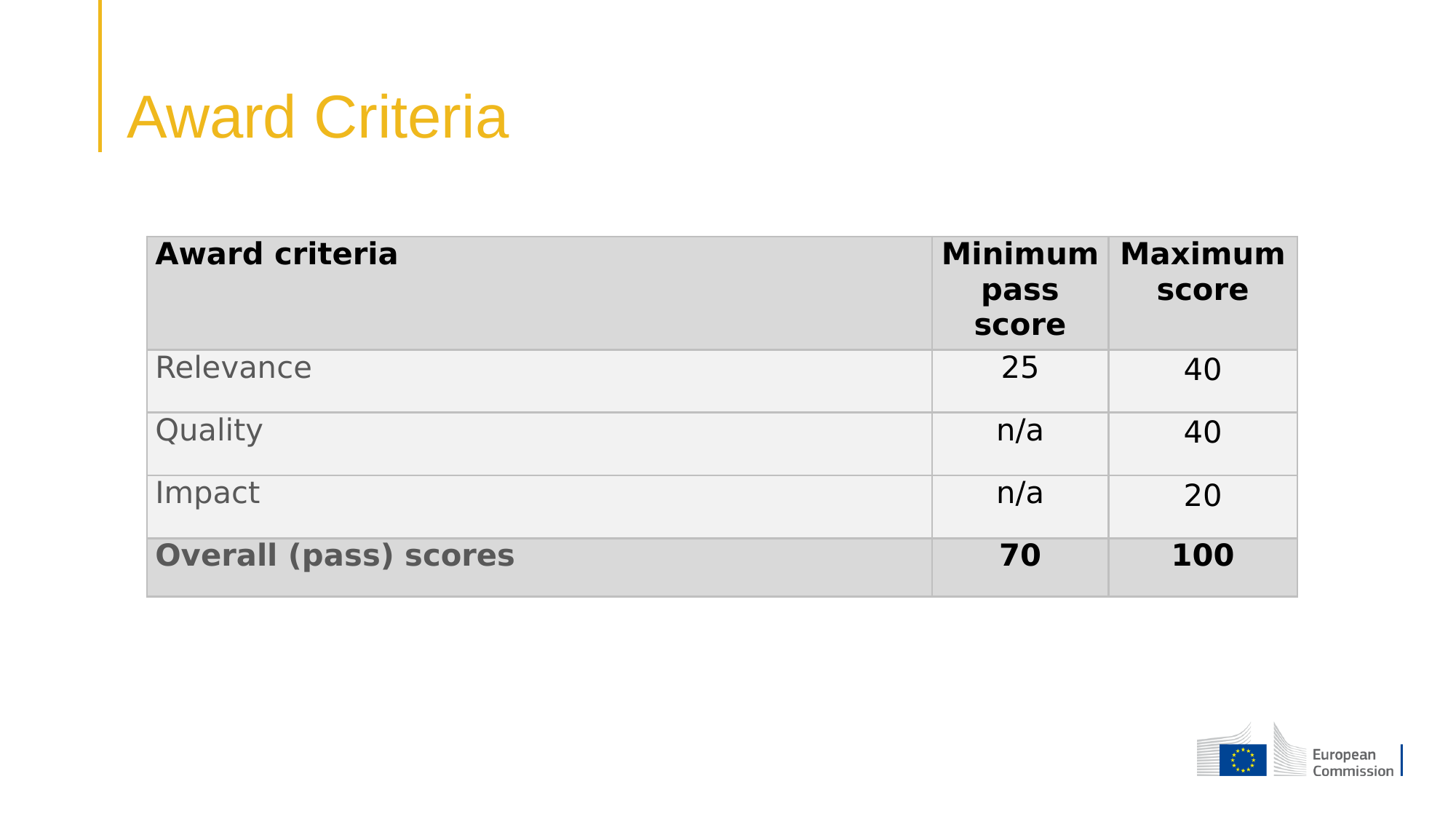

# Award Criteria
| Award criteria | Minimum pass score | Maximum score |
| --- | --- | --- |
| Relevance | 25 | 40 |
| Quality | n/a | 40 |
| Impact | n/a | 20 |
| Overall (pass) scores | 70 | 100 |